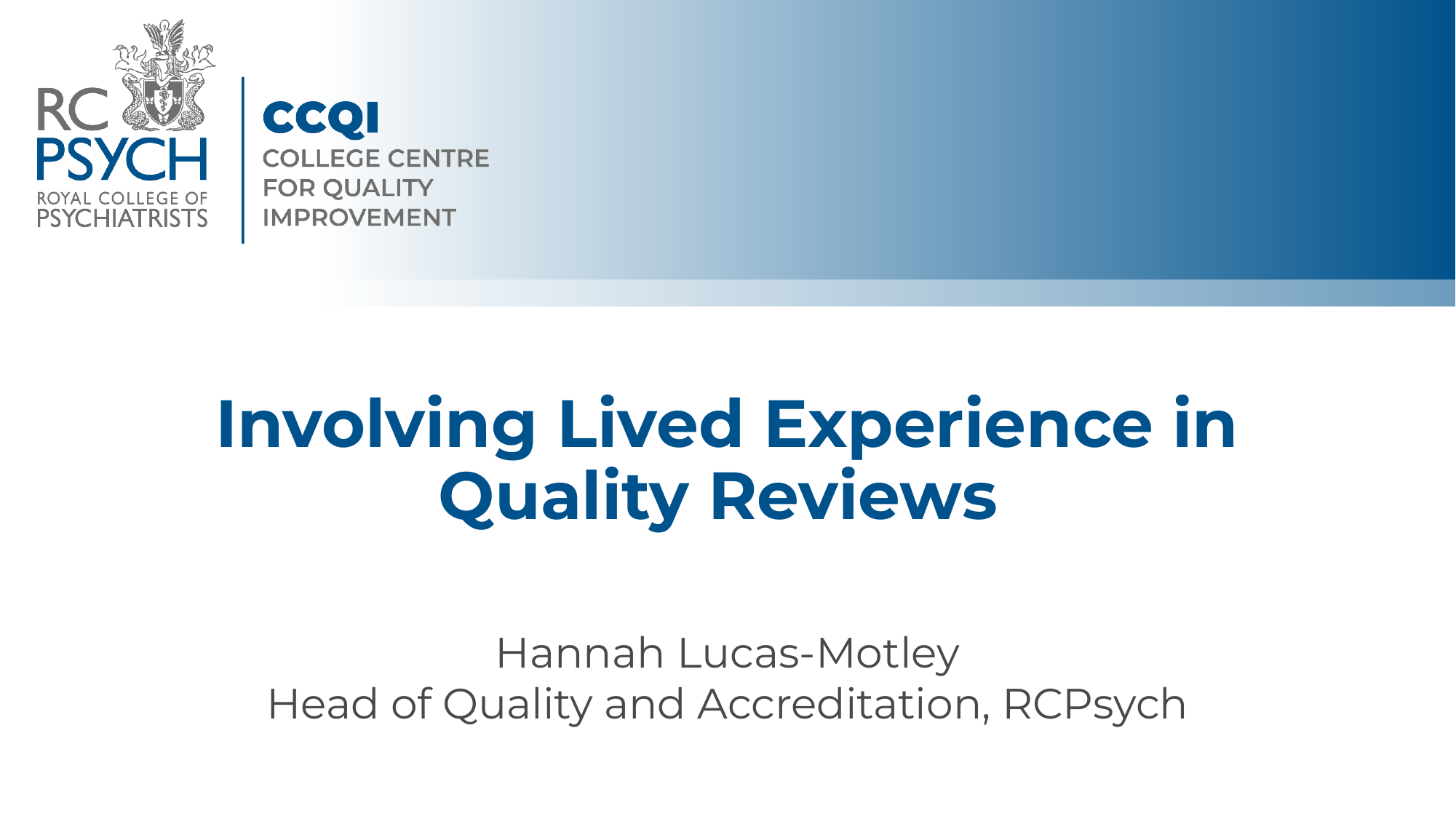

# Involving Lived Experience in Quality Reviews
Hannah Lucas-Motley
Head of Quality and Accreditation, RCPsych